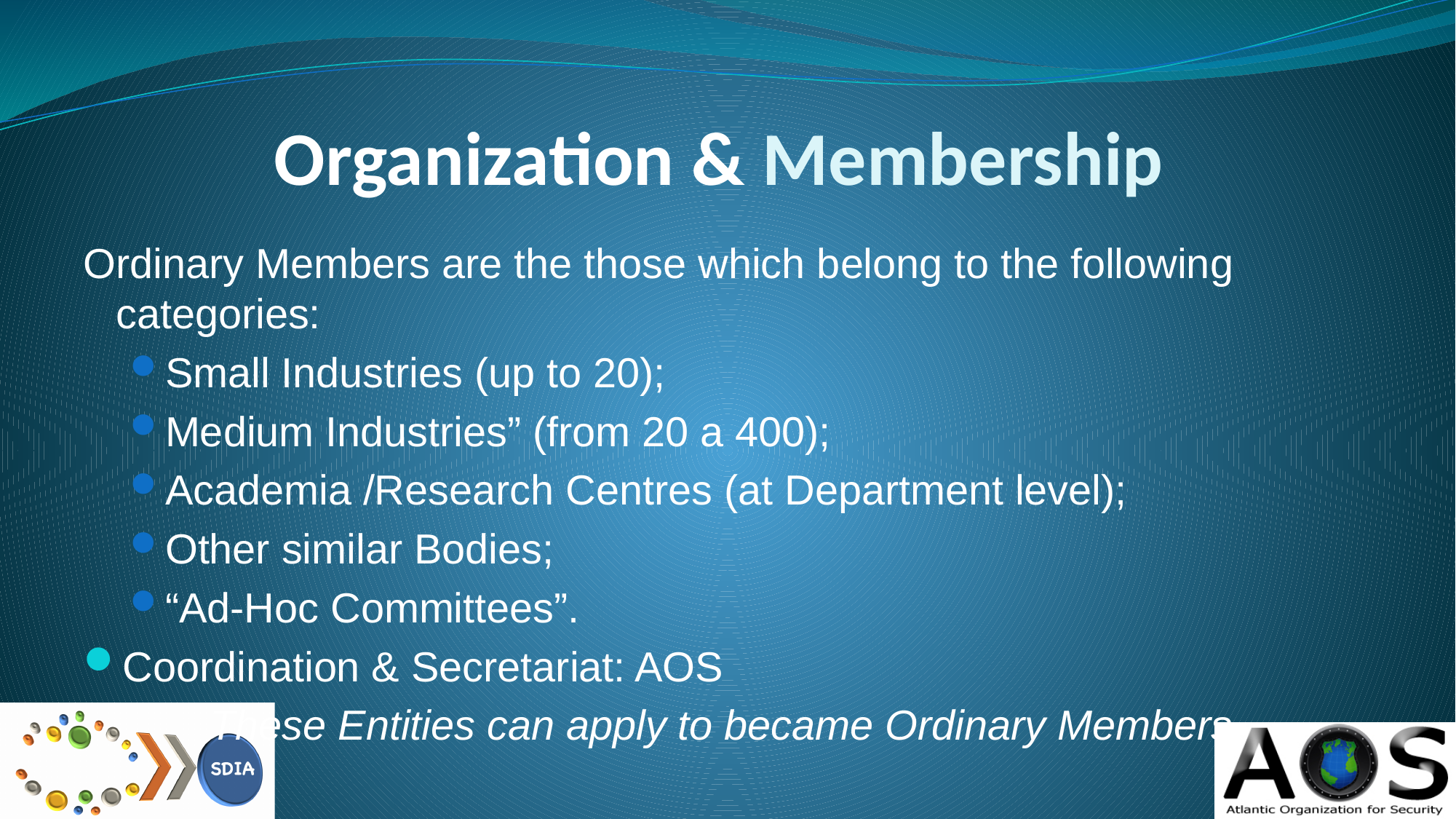

# Organization & Membership
Ordinary Members are the those which belong to the following  categories:
Small Industries (up to 20);
Medium Industries” (from 20 a 400);
Academia /Research Centres (at Department level);
Other similar Bodies;
“Ad-Hoc Committees”.
Coordination & Secretariat: AOS
These Entities can apply to became Ordinary Members